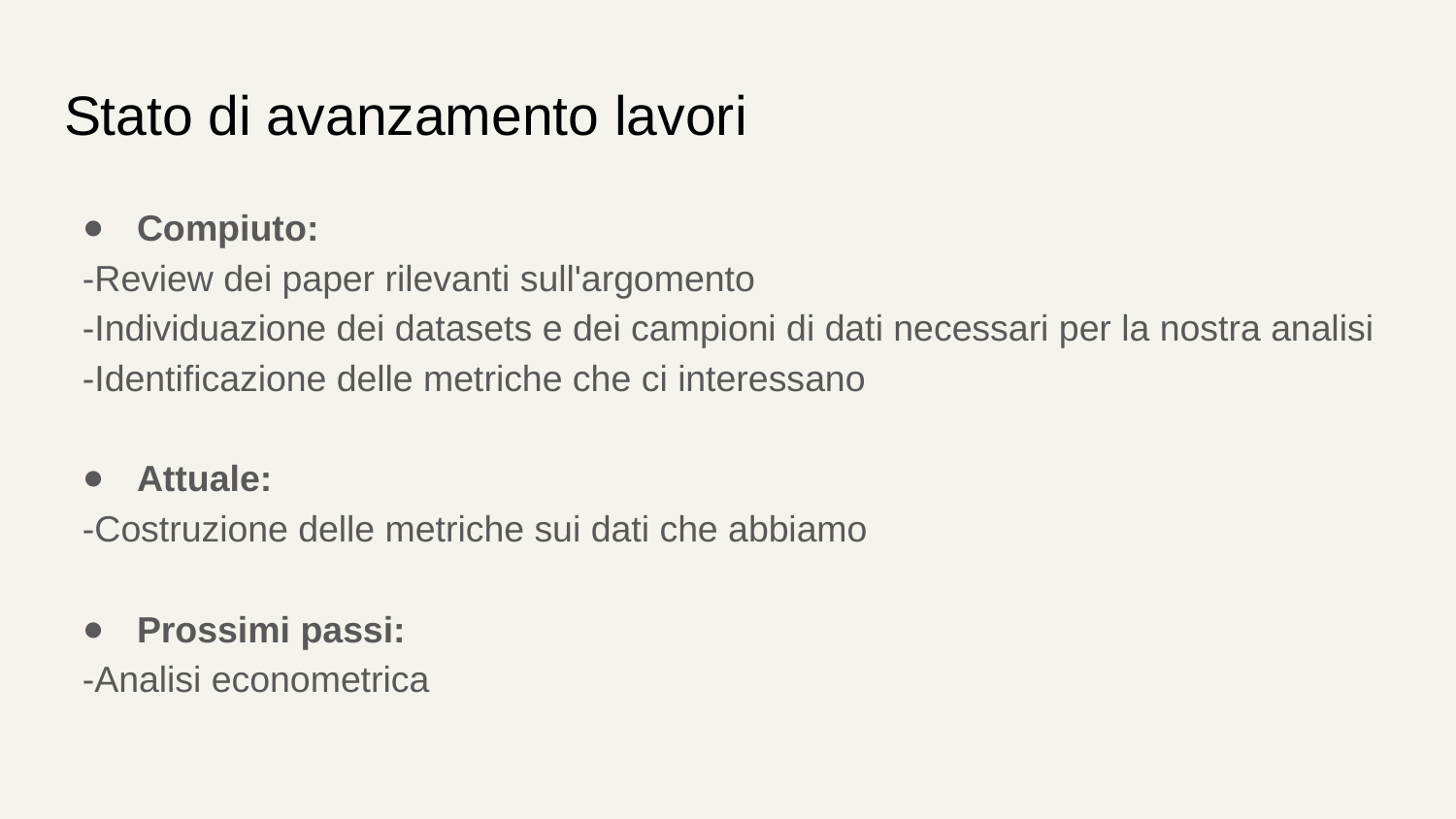

# Stato di avanzamento lavori
Compiuto:
-Review dei paper rilevanti sull'argomento
-Individuazione dei datasets e dei campioni di dati necessari per la nostra analisi
-Identificazione delle metriche che ci interessano

Attuale:
-Costruzione delle metriche sui dati che abbiamo

Prossimi passi:
-Analisi econometrica